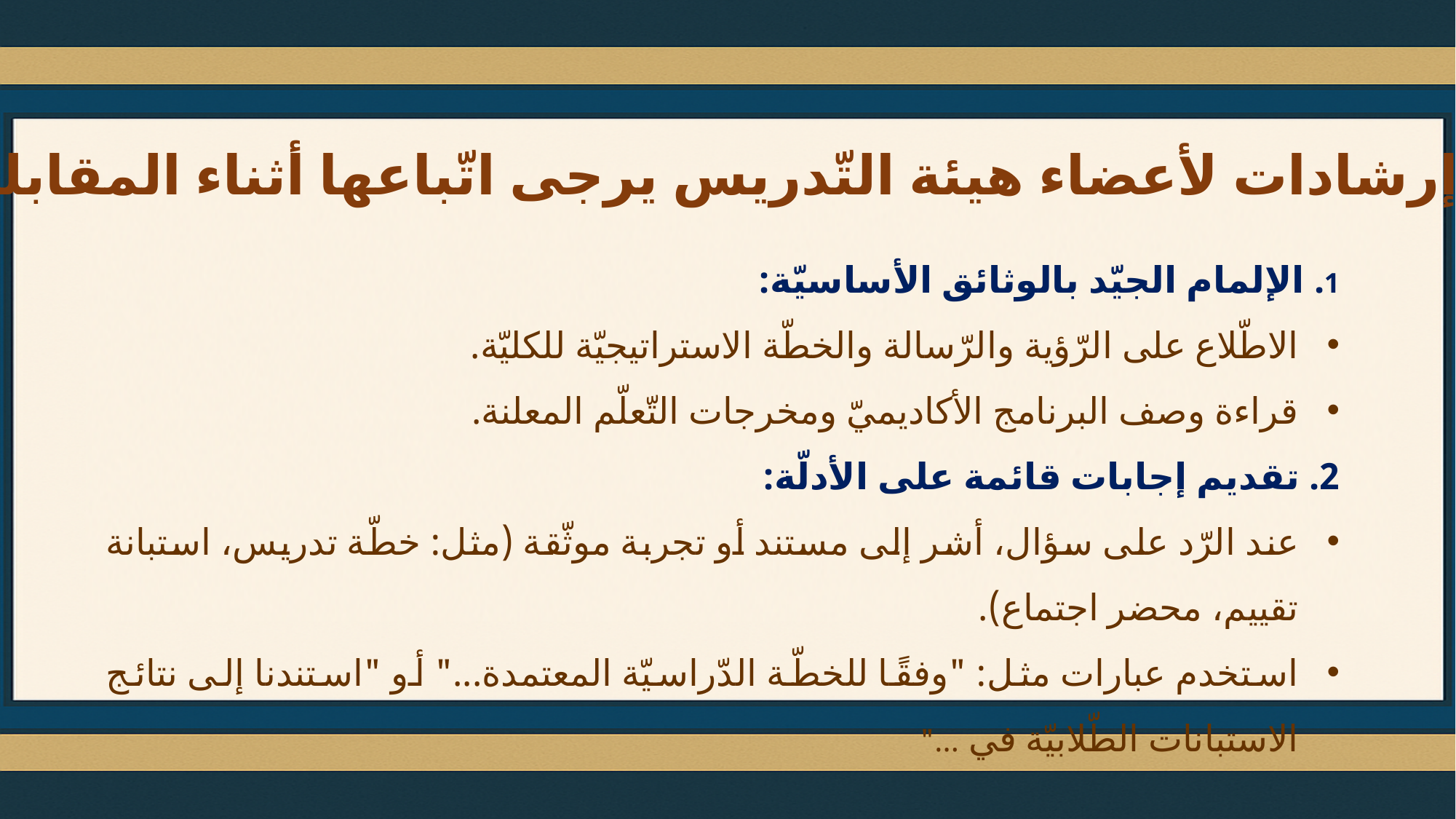

إرشادات لأعضاء هيئة التّدريس يرجى اتّباعها أثناء المقابلة
1. الإلمام الجيّد بالوثائق الأساسيّة:
الاطّلاع على الرّؤية والرّسالة والخطّة الاستراتيجيّة للكليّة.
قراءة وصف البرنامج الأكاديميّ ومخرجات التّعلّم المعلنة.
2. تقديم إجابات قائمة على الأدلّة:
عند الرّد على سؤال، أشر إلى مستند أو تجربة موثّقة (مثل: خطّة تدريس، استبانة تقييم، محضر اجتماع).
استخدم عبارات مثل: "وفقًا للخطّة الدّراسيّة المعتمدة..." أو "استندنا إلى نتائج الاستبانات الطّلابيّة في ..."